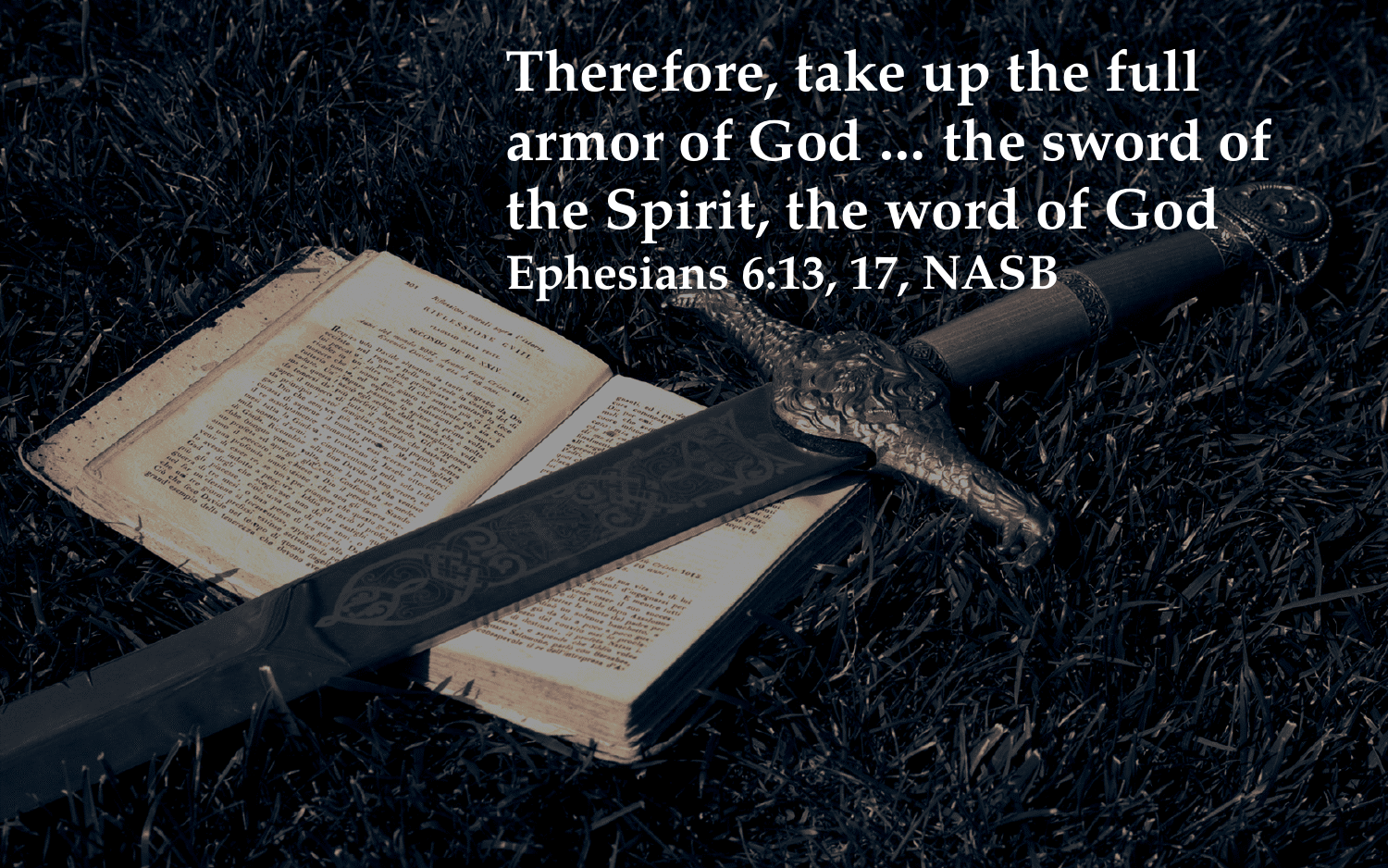

Therefore, take up the full armor of God … the sword of the Spirit, the word of God
Ephesians 6:13, 17, NASB